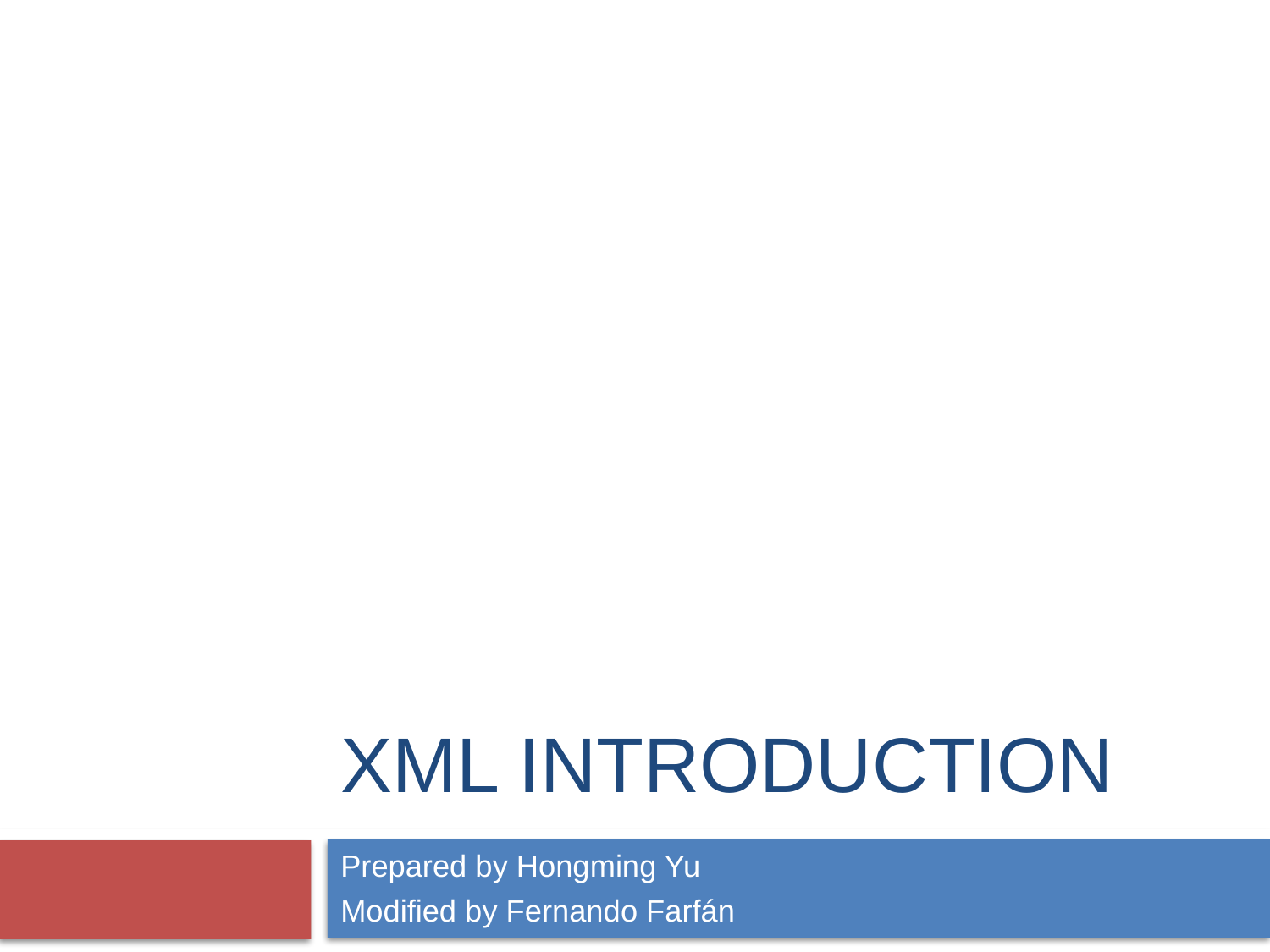

# XML Introduction
Prepared by Hongming Yu
Modified by Fernando Farfán